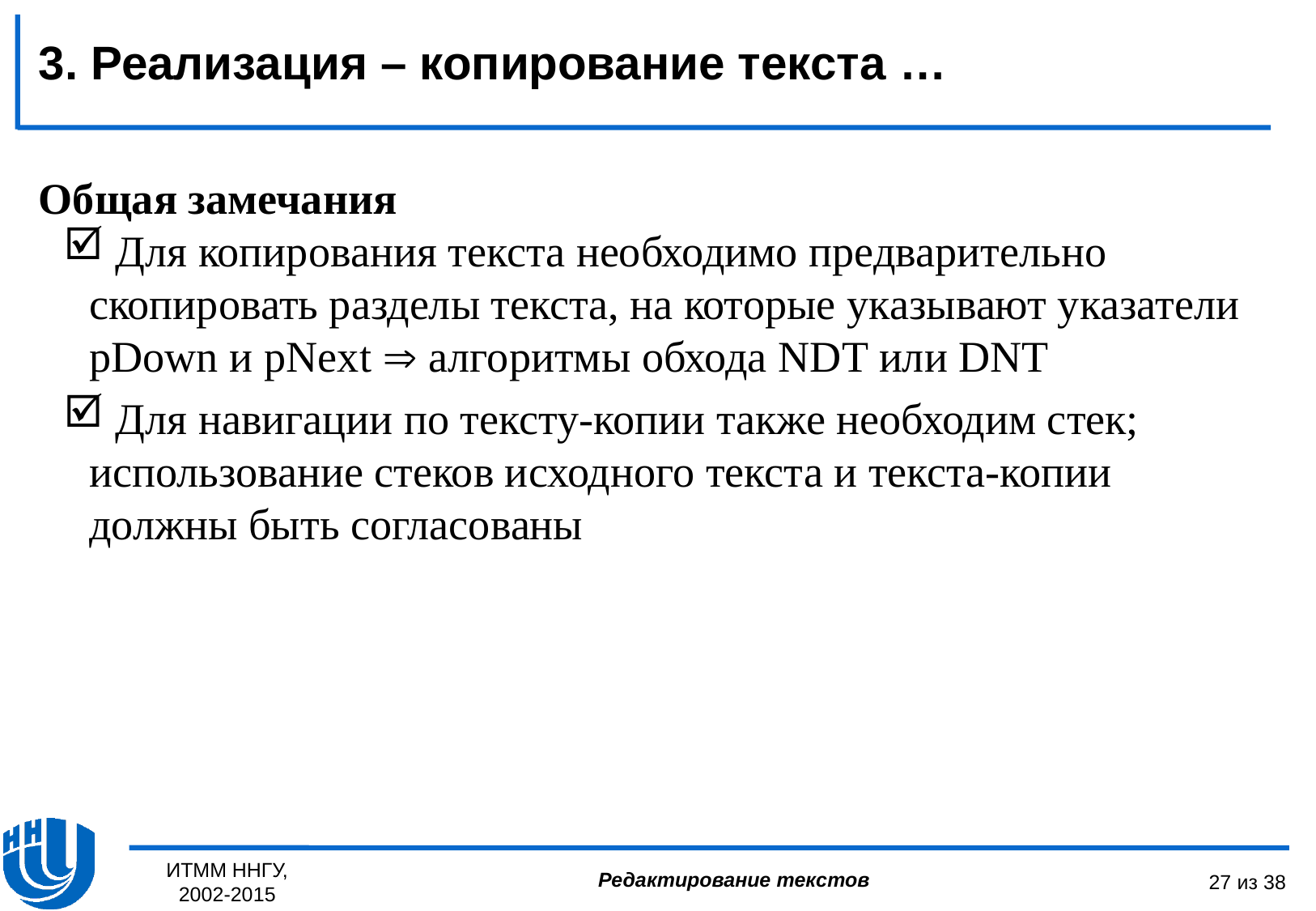

3. Реализация – копирование текста …
Общая замечания
 Для копирования текста необходимо предварительно скопировать разделы текста, на которые указывают указатели pDown и pNext ⇒ алгоритмы обхода NDT или DNT
 Для навигации по тексту-копии также необходим стек; использование стеков исходного текста и текста-копии должны быть согласованы
ИТММ ННГУ, 2002-2015
27 из 38
Редактирование текстов